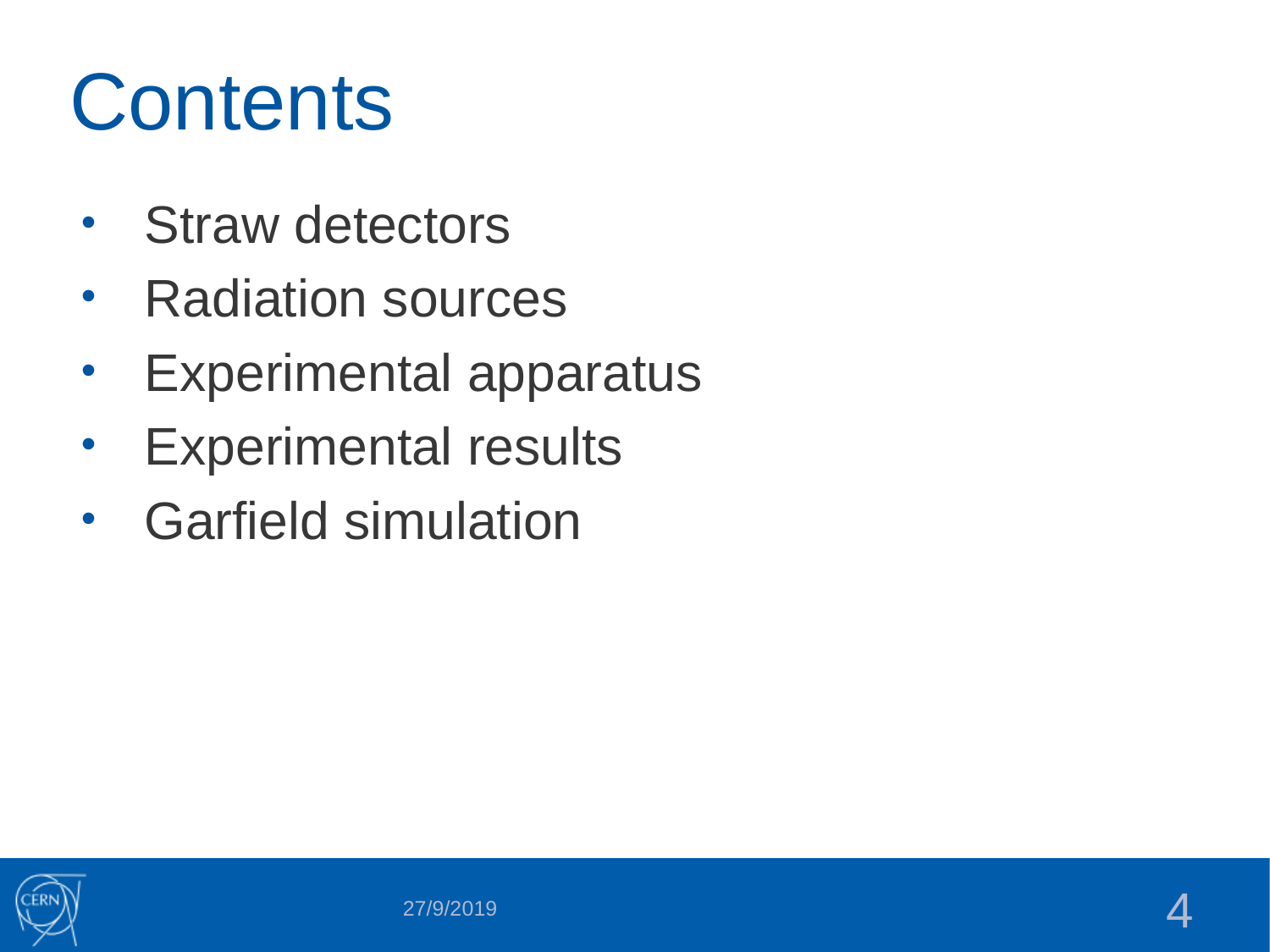

# Contents
Straw detectors
Radiation sources
Experimental apparatus
Experimental results
Garfield simulation

27/9/2019
4